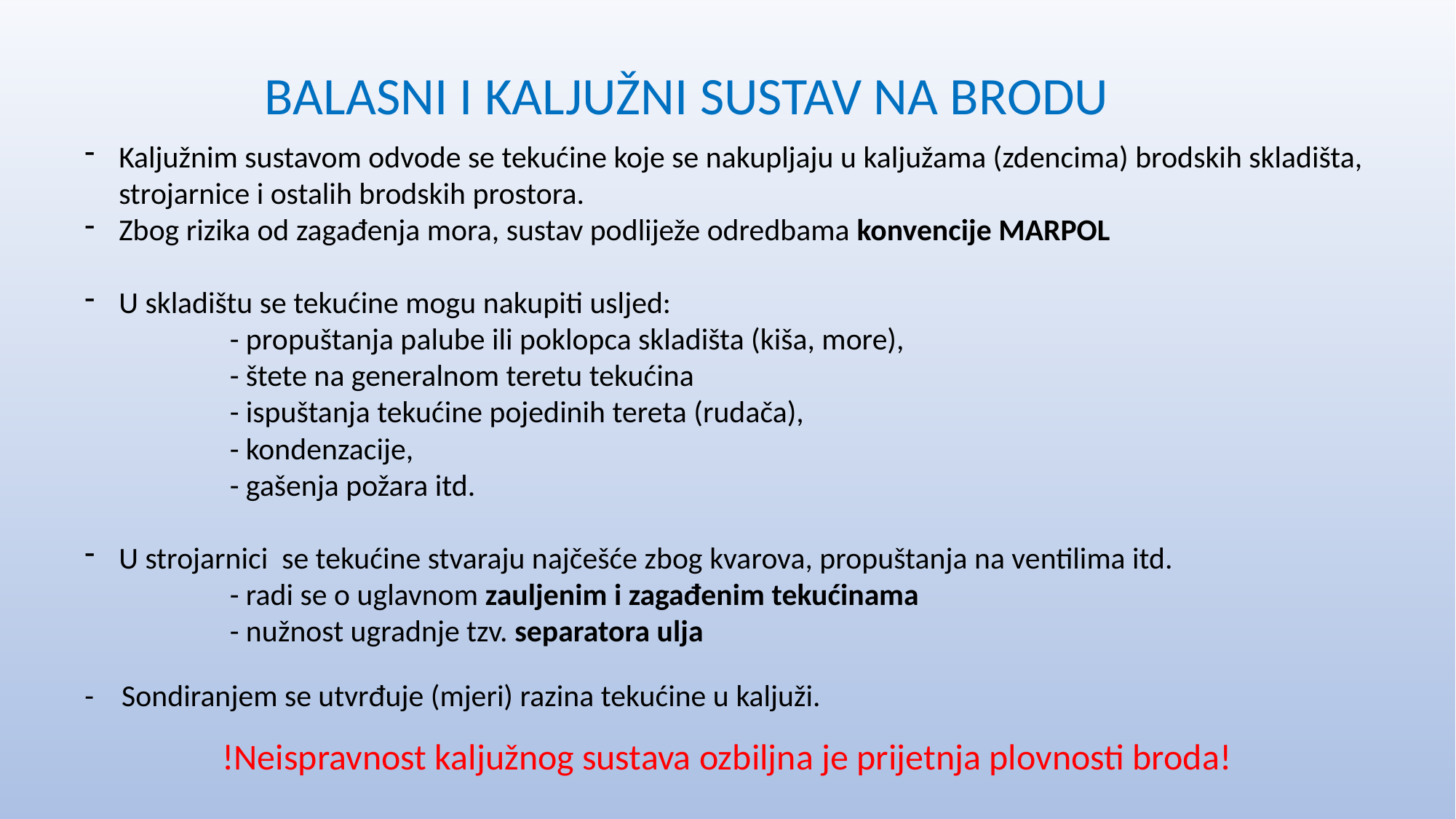

BALASNI I KALJUŽNI SUSTAV NA BRODU
Kaljužnim sustavom odvode se tekućine koje se nakupljaju u kaljužama (zdencima) brodskih skladišta, strojarnice i ostalih brodskih prostora.
Zbog rizika od zagađenja mora, sustav podliježe odredbama konvencije MARPOL

U skladištu se tekućine mogu nakupiti usljed:
                     - propuštanja palube ili poklopca skladišta (kiša, more),
                     - štete na generalnom teretu tekućina
                     - ispuštanja tekućine pojedinih tereta (rudača),
                     - kondenzacije,
                     - gašenja požara itd.

U strojarnici  se tekućine stvaraju najčešće zbog kvarova, propuštanja na ventilima itd.
                     - radi se o uglavnom zauljenim i zagađenim tekućinama
                     - nužnost ugradnje tzv. separatora ulja

-    Sondiranjem se utvrđuje (mjeri) razina tekućine u kaljuži.
!Neispravnost kaljužnog sustava ozbiljna je prijetnja plovnosti broda!